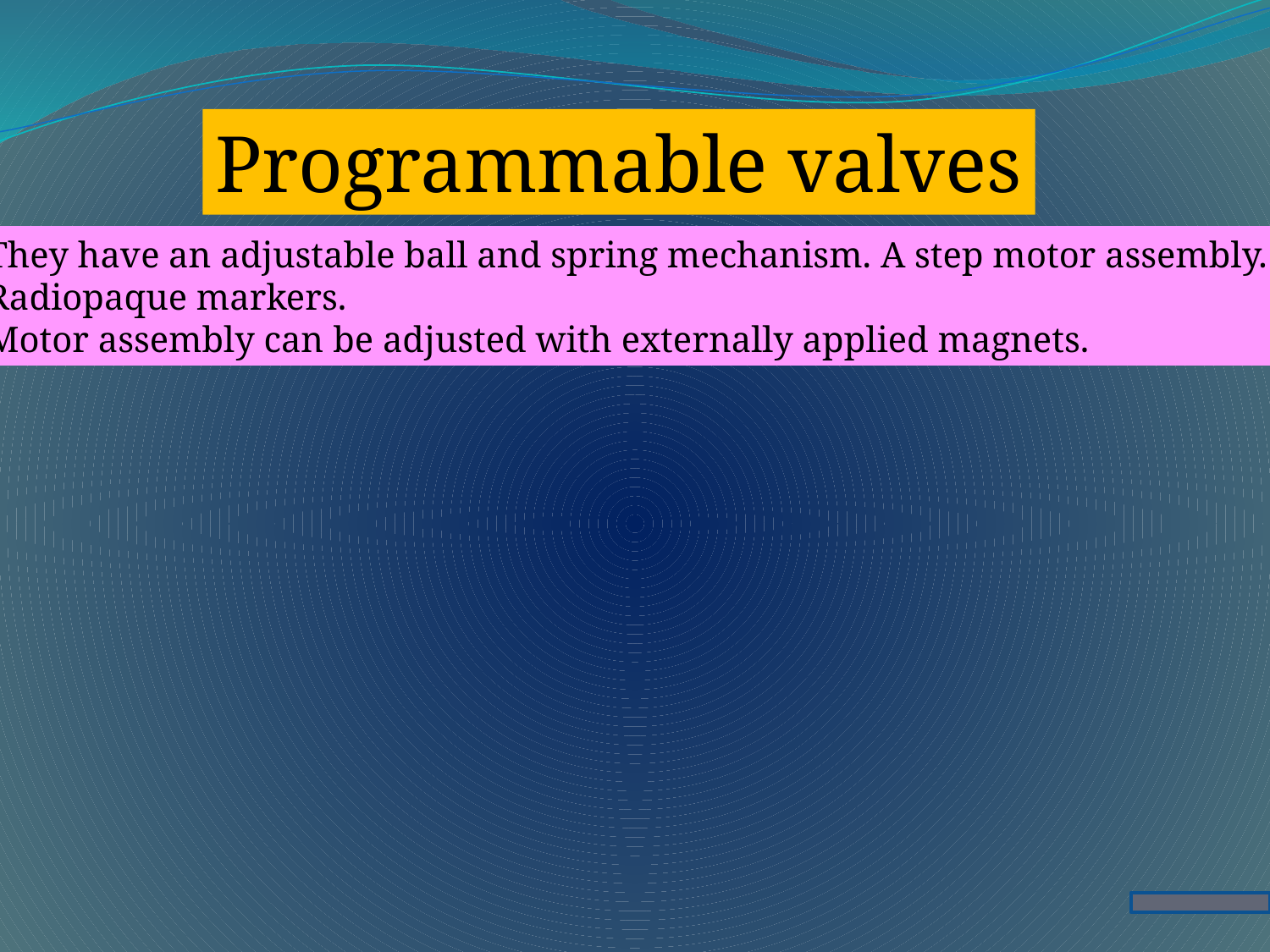

Programmable valves
They have an adjustable ball and spring mechanism. A step motor assembly.
Radiopaque markers.
Motor assembly can be adjusted with externally applied magnets.